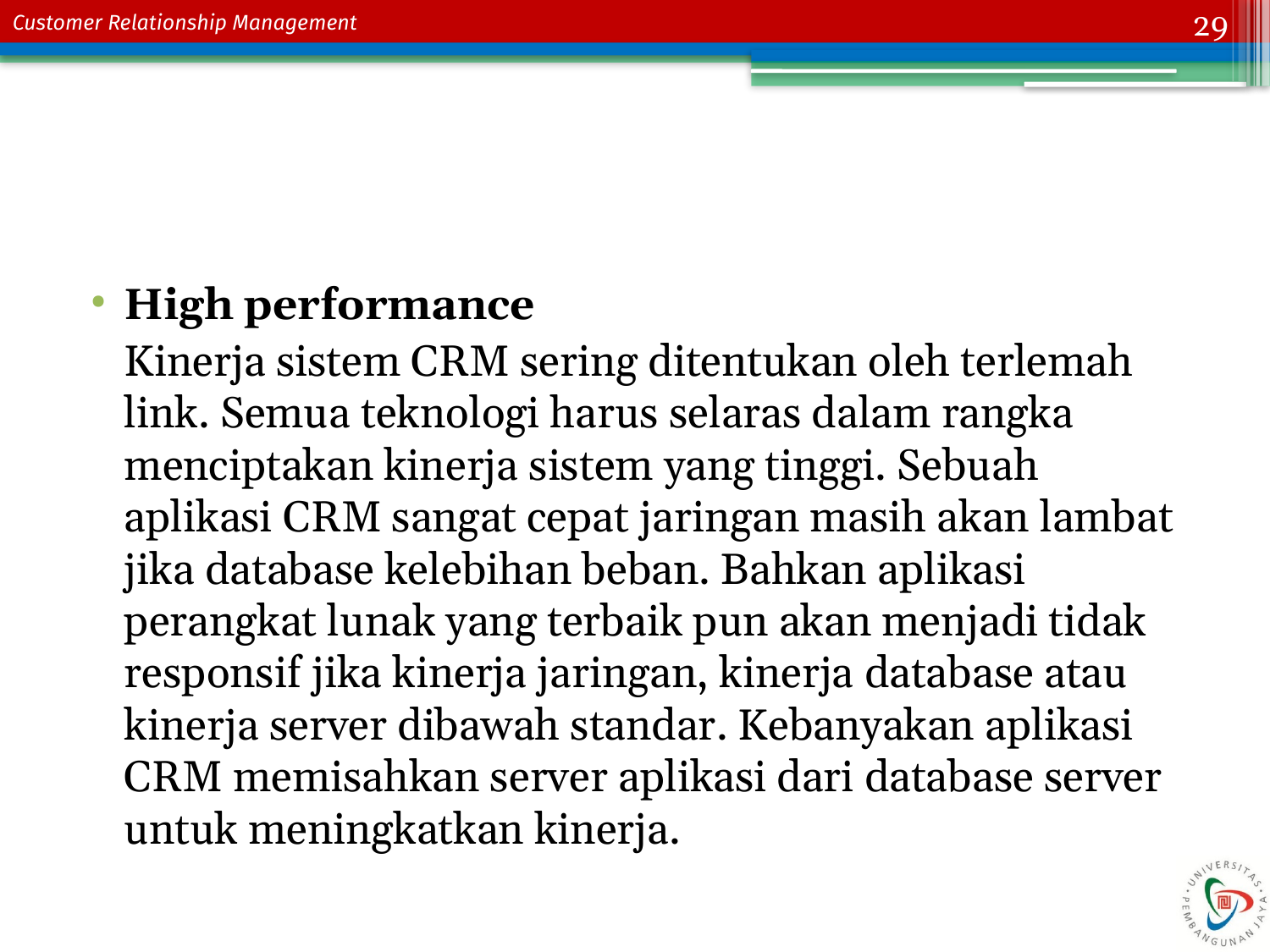

29
#
High performance
	Kinerja sistem CRM sering ditentukan oleh terlemah
link. Semua teknologi harus selaras dalam rangka menciptakan kinerja sistem yang tinggi. Sebuah aplikasi CRM sangat cepat jaringan masih akan lambat jika database kelebihan beban. Bahkan aplikasi perangkat lunak yang terbaik pun akan menjadi tidak responsif jika kinerja jaringan, kinerja database atau kinerja server dibawah standar. Kebanyakan aplikasi CRM memisahkan server aplikasi dari database server untuk meningkatkan kinerja.